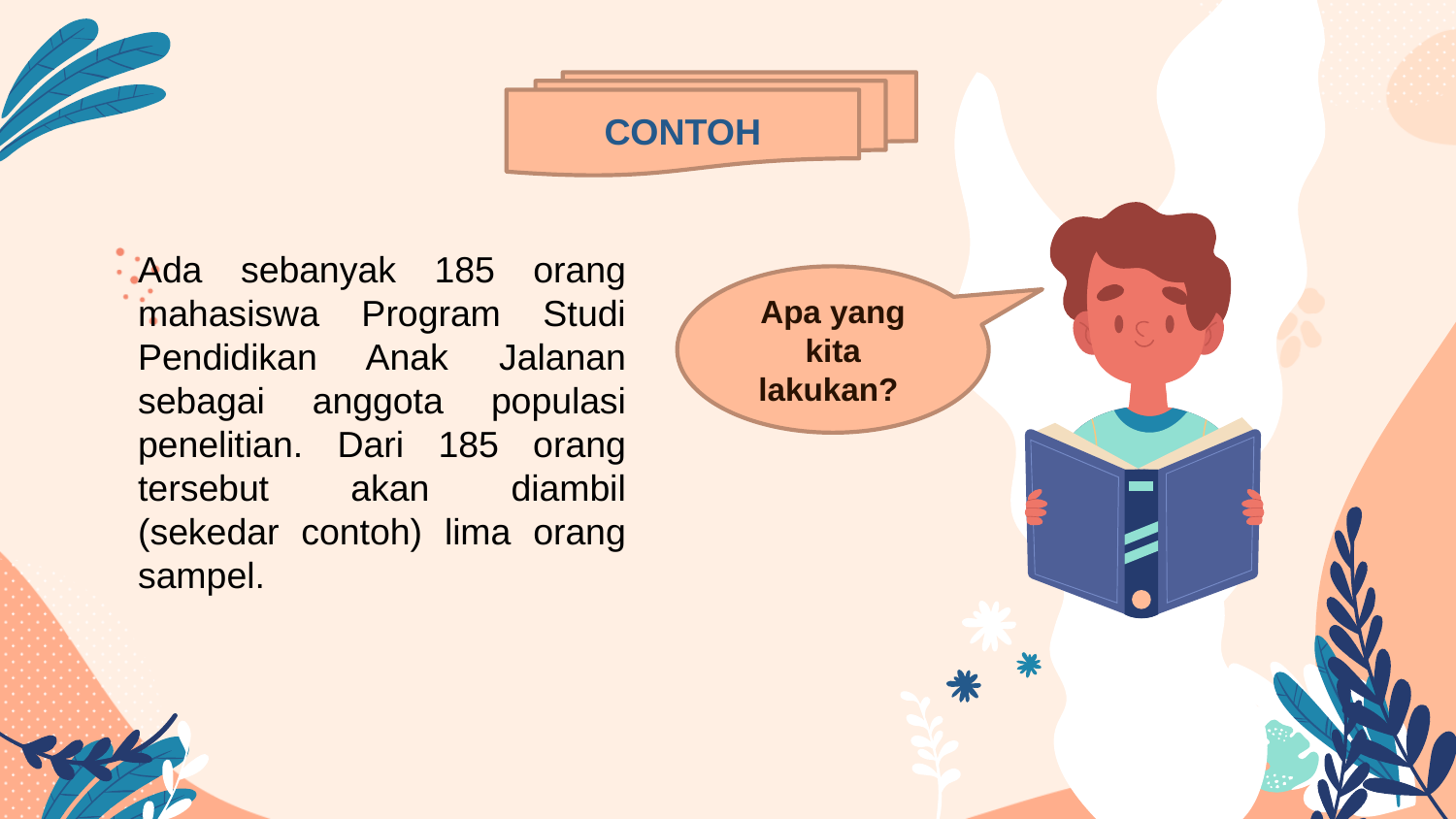

CONTOH

Ada sebanyak 185 orang mahasiswa Program Studi Pendidikan Anak Jalanan sebagai anggota populasi penelitian. Dari 185 orang tersebut akan diambil (sekedar contoh) lima orang sampel.
Apa yang kita lakukan?